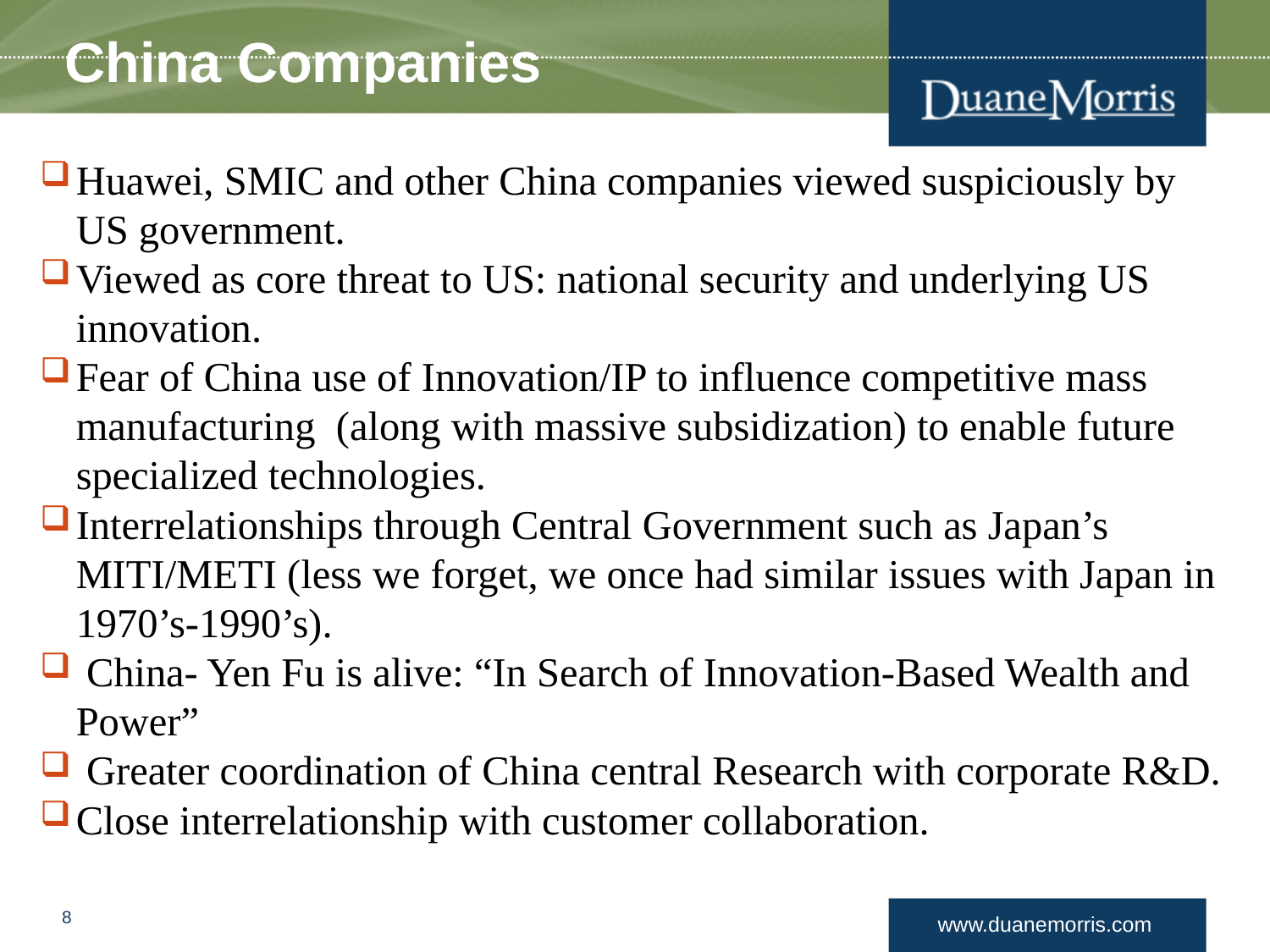

# China Companies

Huawei, SMIC and other China companies viewed suspiciously by US government.
Viewed as core threat to US: national security and underlying US innovation.
Fear of China use of Innovation/IP to influence competitive mass manufacturing  (along with massive subsidization) to enable future specialized technologies.
Interrelationships through Central Government such as Japan’s MITI/METI (less we forget, we once had similar issues with Japan in 1970’s-1990’s).
 China- Yen Fu is alive: “In Search of Innovation-Based Wealth and Power”
 Greater coordination of China central Research with corporate R&D.
Close interrelationship with customer collaboration.

8